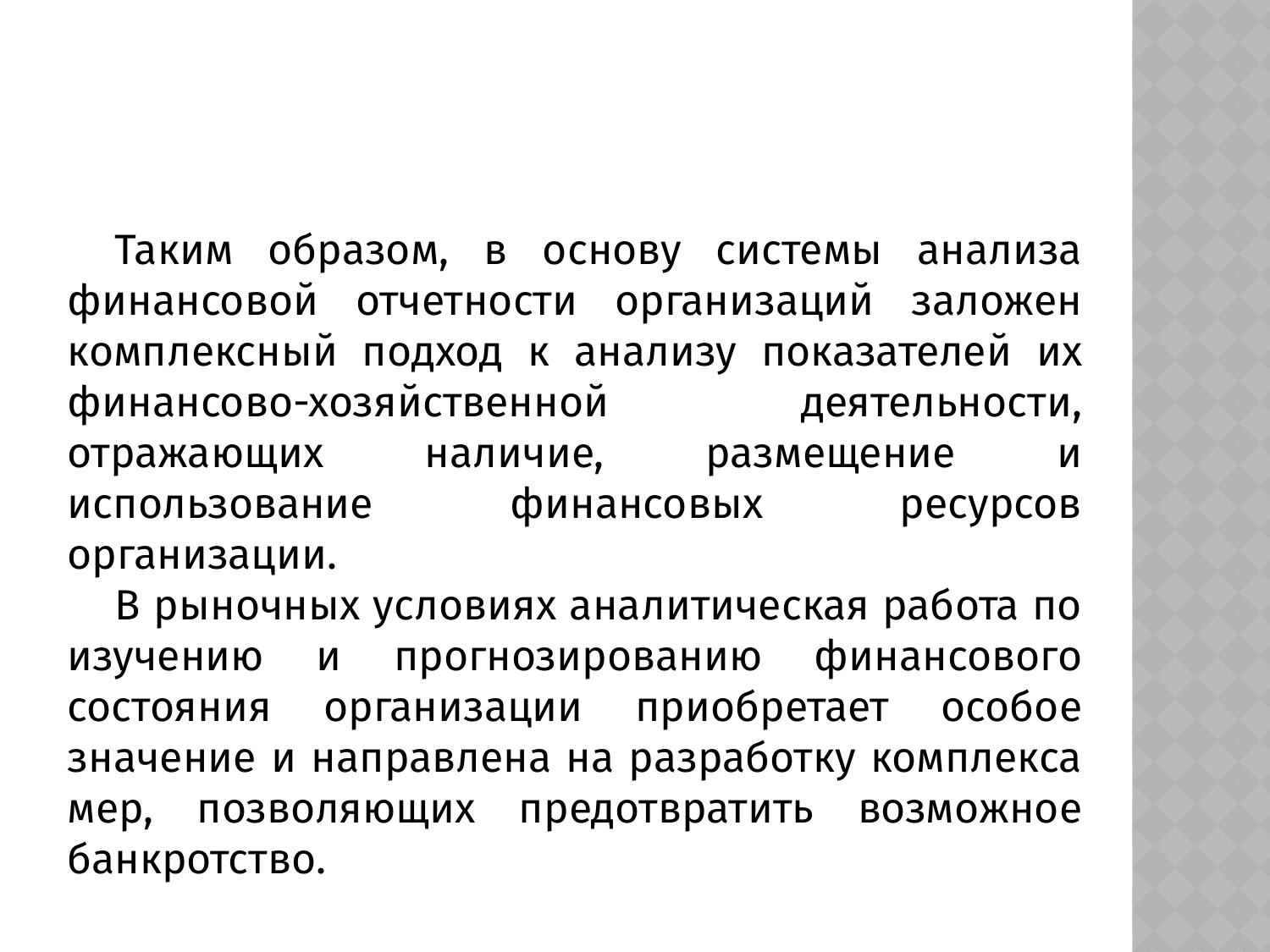

Таким образом, в основу системы анализа финансовой отчетности организаций заложен комплексный подход к анализу показателей их финансово-хозяйственной деятельности, отражающих наличие, размещение и использование финансовых ресурсов организации.
В рыночных условиях аналитическая работа по изучению и прогнозированию финансового состояния организации приобретает особое значение и направлена на разработку комплекса мер, позволяющих предотвратить возможное банкротство.